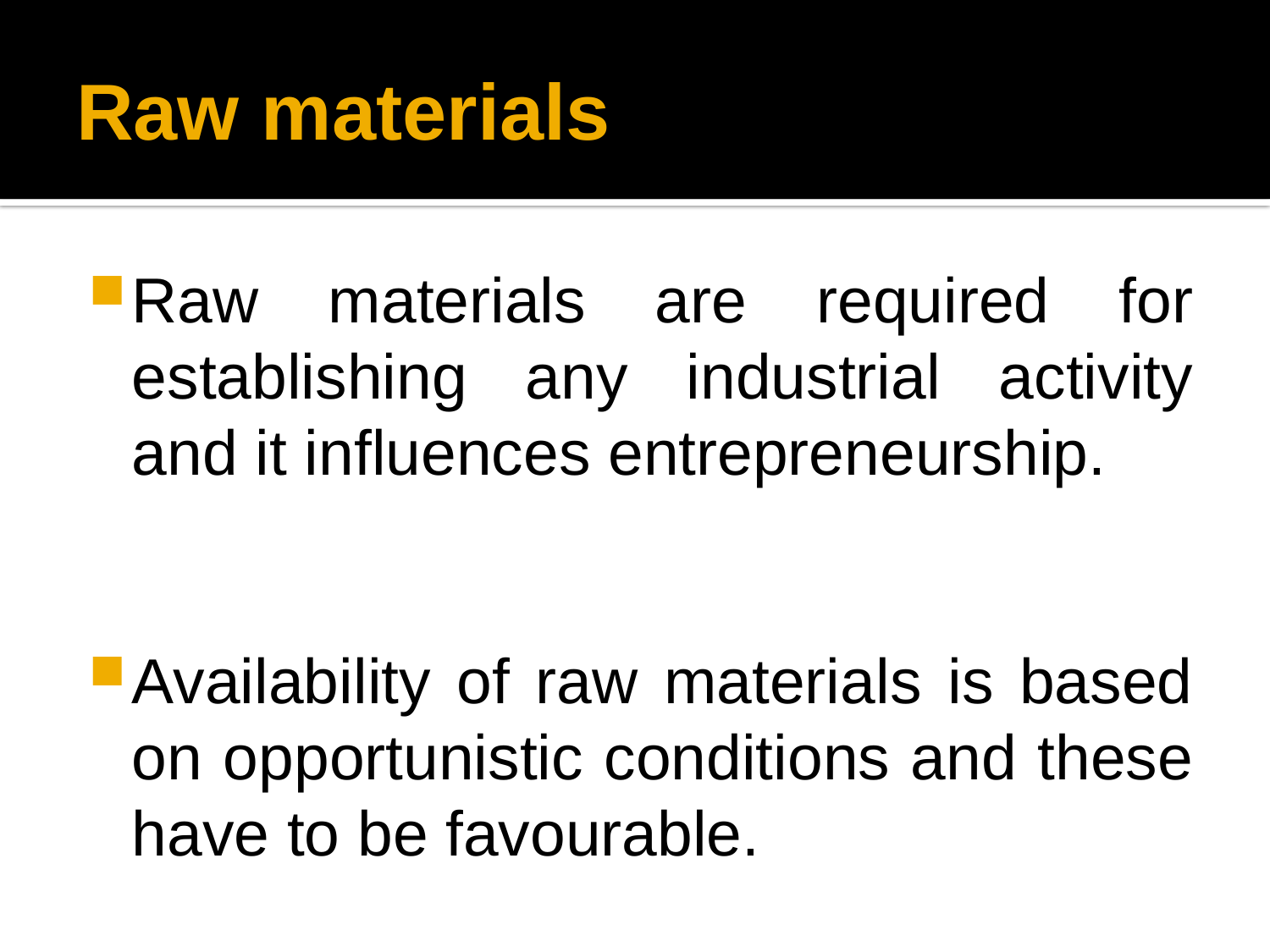

# Raw materials
Raw materials are required for establishing any industrial activity and it influences entrepreneurship.

Availability of raw materials is based on opportunistic conditions and these have to be favourable.